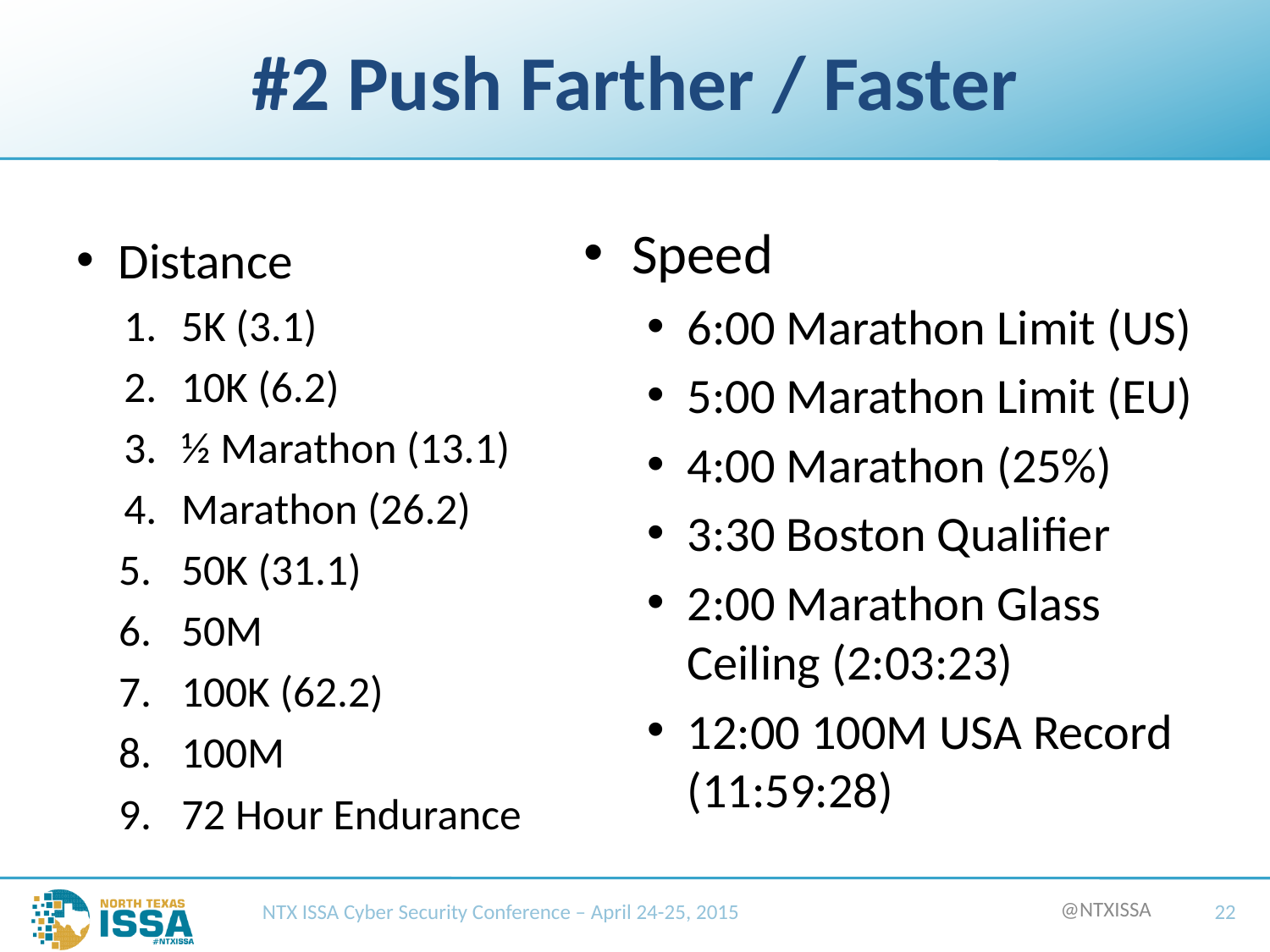

# #2 Push Farther / Faster
Speed
6:00 Marathon Limit (US)
5:00 Marathon Limit (EU)
4:00 Marathon (25%)
3:30 Boston Qualifier
2:00 Marathon Glass Ceiling (2:03:23)
12:00 100M USA Record (11:59:28)
Distance
5K (3.1)
10K (6.2)
½ Marathon (13.1)
Marathon (26.2)
50K (31.1)
50M
100K (62.2)
100M
72 Hour Endurance
NTX ISSA Cyber Security Conference – April 24-25, 2015
22